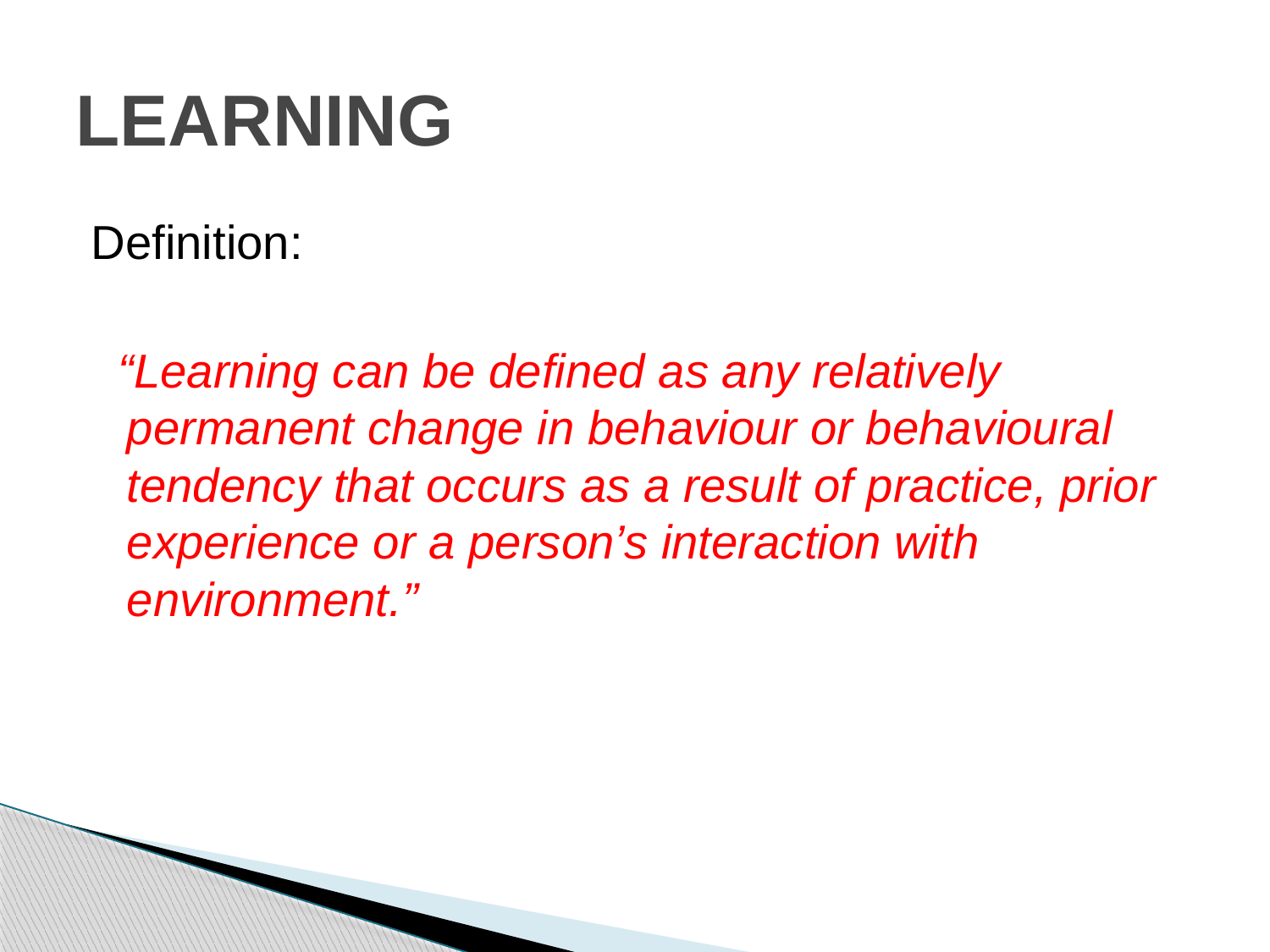

# LEARNING
Definition:

  “Learning can be defined as any relatively permanent change in behaviour or behavioural tendency that occurs as a result of practice, prior experience or a person’s interaction with environment.”